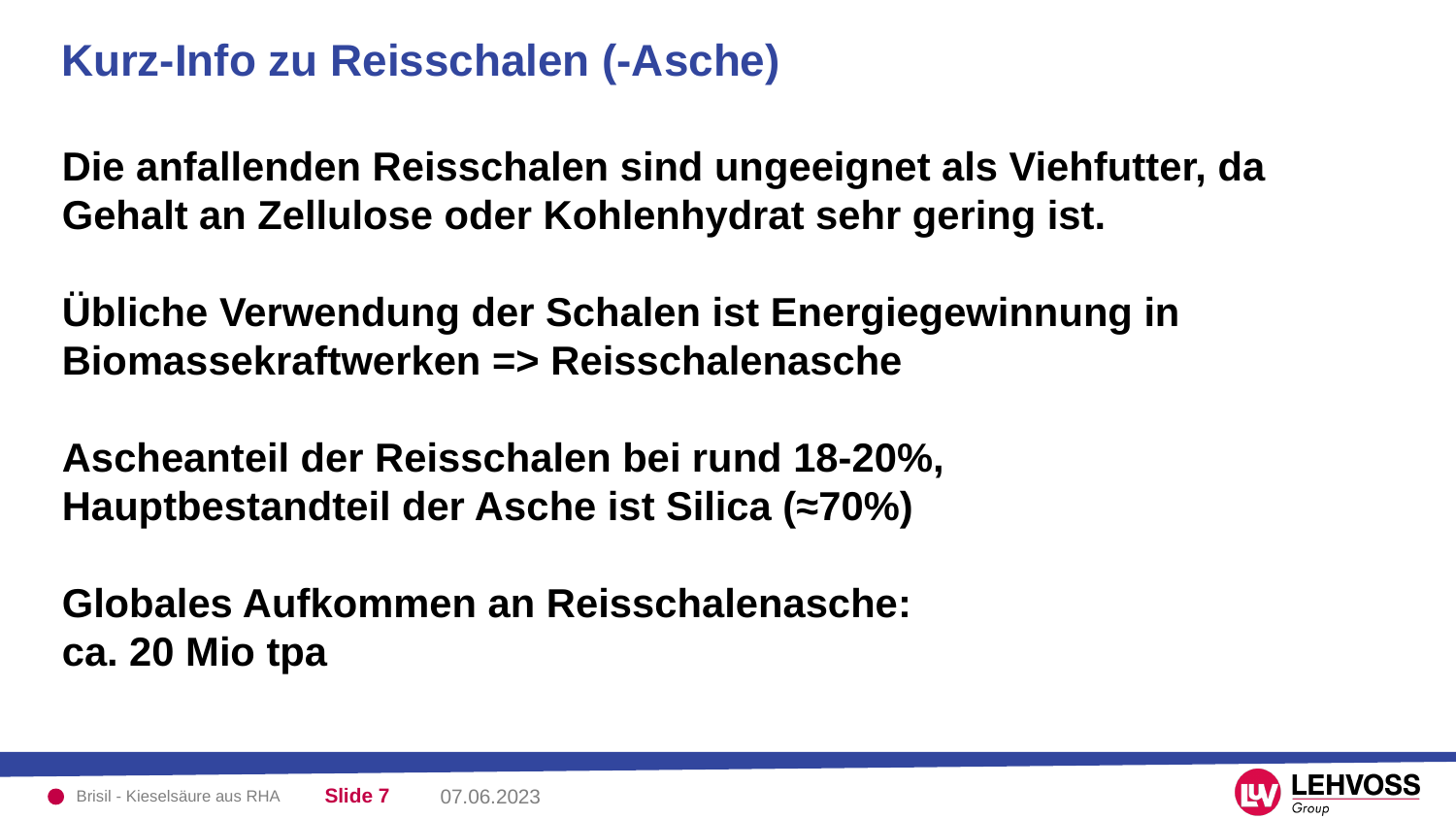

Kurz-Info zu Reisschalen (-Asche)
Die anfallenden Reisschalen sind ungeeignet als Viehfutter, da Gehalt an Zellulose oder Kohlenhydrat sehr gering ist.

Übliche Verwendung der Schalen ist Energiegewinnung in Biomassekraftwerken => Reisschalenasche

Ascheanteil der Reisschalen bei rund 18-20%,
Hauptbestandteil der Asche ist Silica (≈70%)

Globales Aufkommen an Reisschalenasche:
ca. 20 Mio tpa

Brisil - Kieselsäure aus RHA